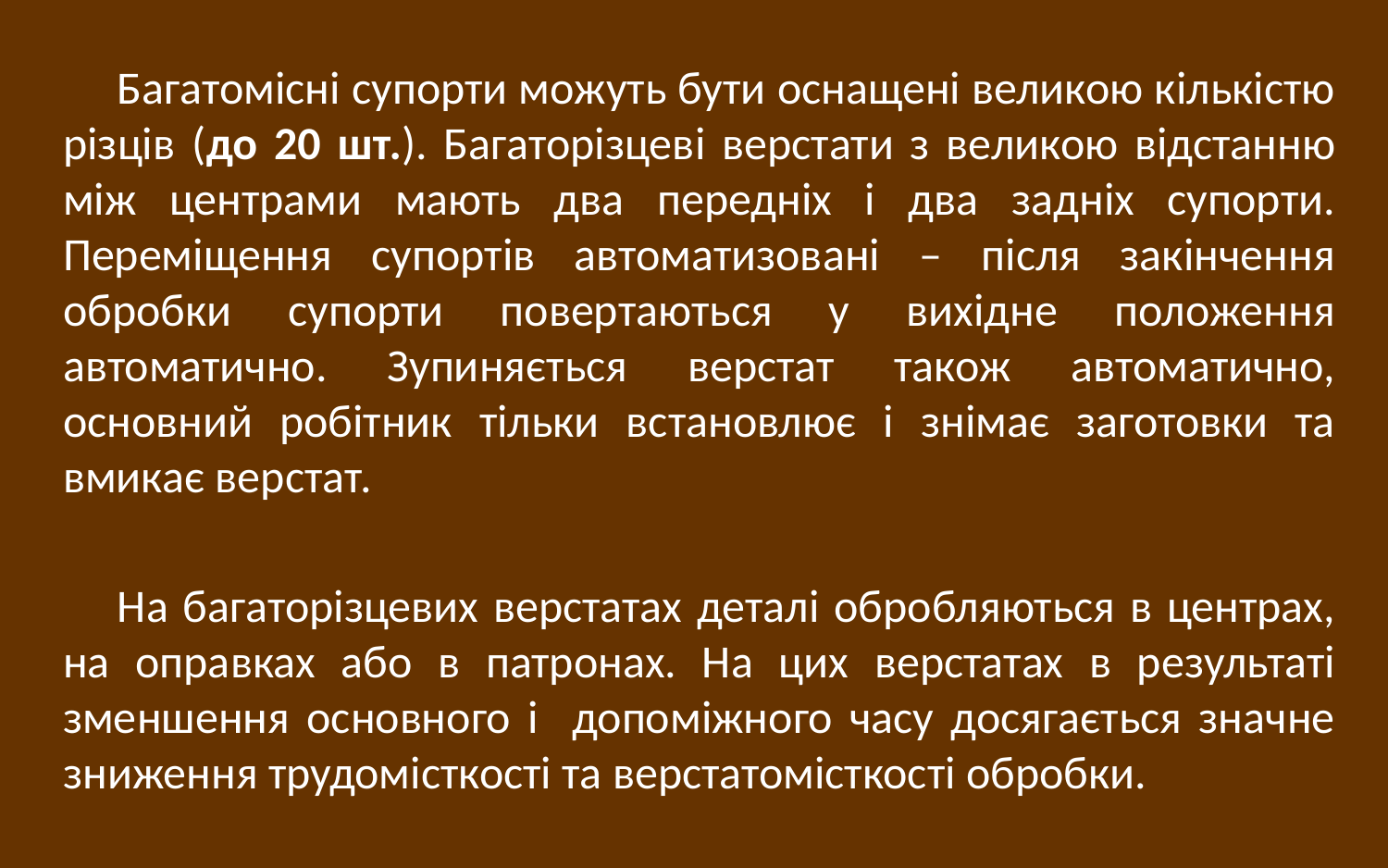

Багатомісні супорти можуть бути оснащені великою кількістю різців (до 20 шт.). Багаторізцеві верстати з великою відстанню між центрами мають два передніх і два задніх супорти. Переміщення супортів автоматизовані – після закінчення обробки супорти повертаються у вихідне положення автоматично. Зупиняється верстат також автоматично, основний робітник тільки встановлює і знімає заготовки та вмикає верстат.

На багаторізцевих верстатах деталі обробляються в центрах, на оправках або в патронах. На цих верстатах в результаті зменшення основного і  допоміжного часу досягається значне зниження трудомісткості та верстатомісткості обробки.